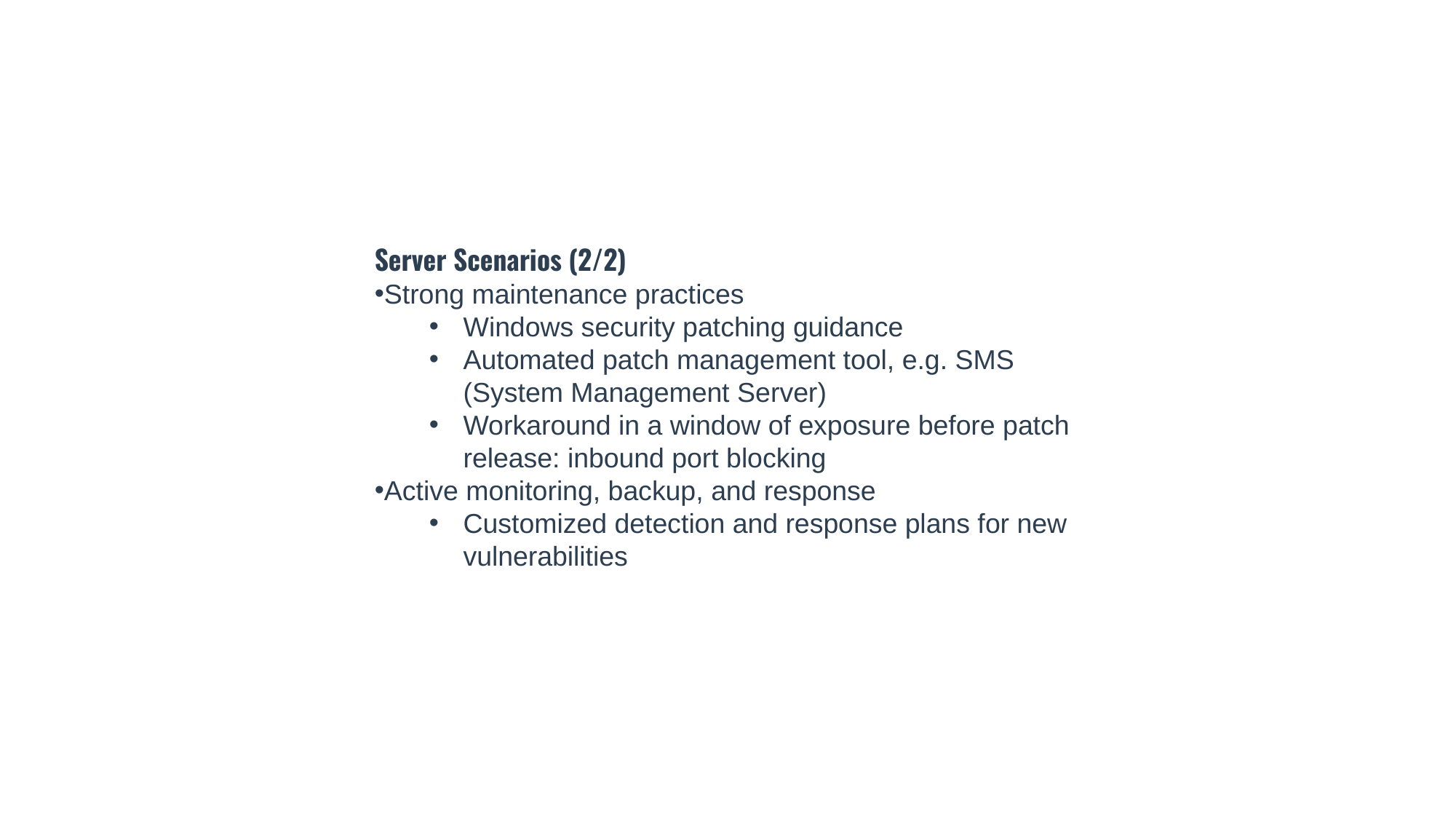

Server Scenarios (2/2)
Strong maintenance practices
Windows security patching guidance
Automated patch management tool, e.g. SMS (System Management Server)
Workaround in a window of exposure before patch release: inbound port blocking
Active monitoring, backup, and response
Customized detection and response plans for new vulnerabilities